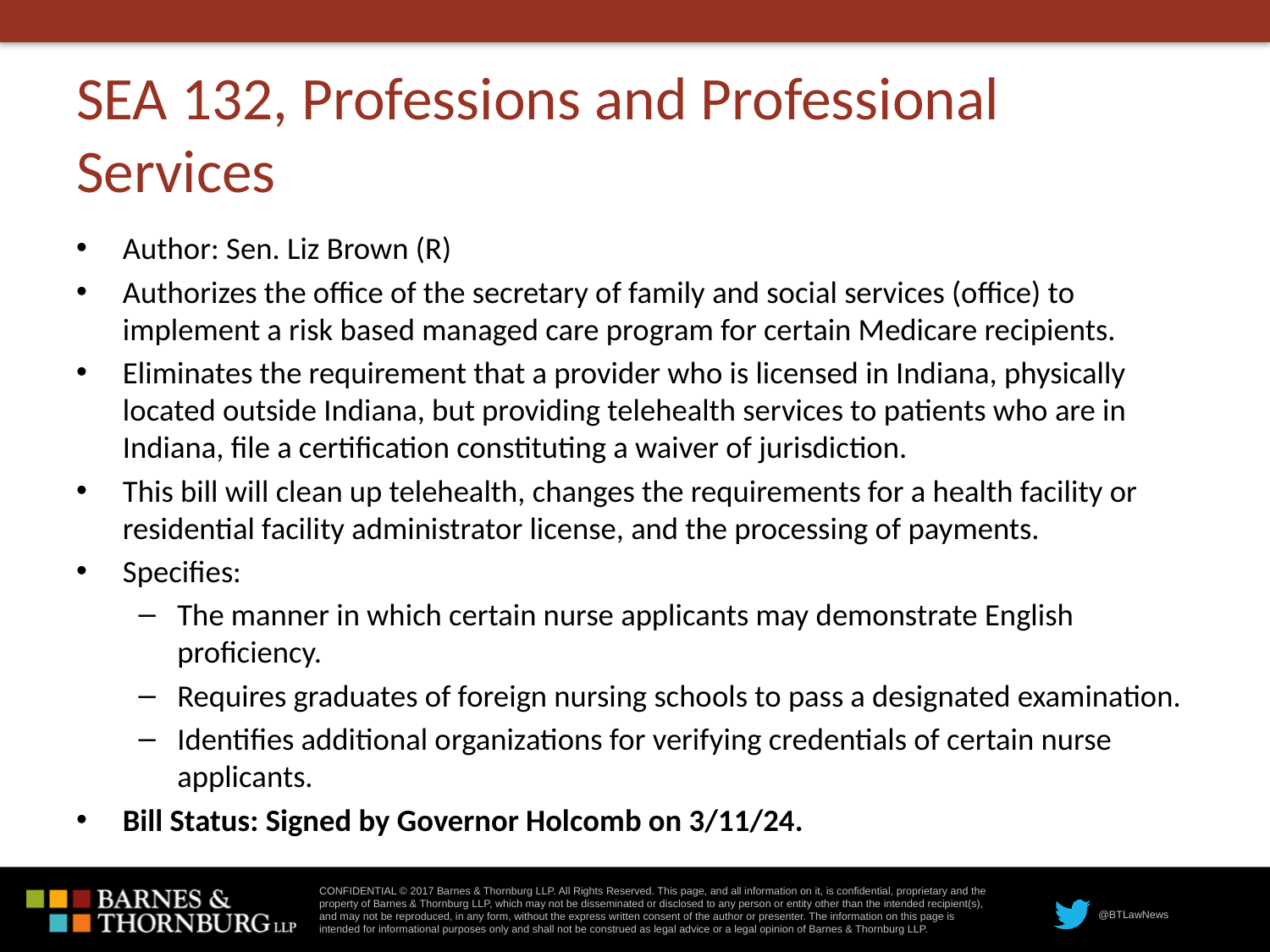

# SEA 132, Professions and Professional Services
Author: Sen. Liz Brown (R)
Authorizes the office of the secretary of family and social services (office) to implement a risk based managed care program for certain Medicare recipients.
Eliminates the requirement that a provider who is licensed in Indiana, physically located outside Indiana, but providing telehealth services to patients who are in Indiana, file a certification constituting a waiver of jurisdiction.
This bill will clean up telehealth, changes the requirements for a health facility or residential facility administrator license, and the processing of payments.
Specifies:
The manner in which certain nurse applicants may demonstrate English proficiency.
Requires graduates of foreign nursing schools to pass a designated examination.
Identifies additional organizations for verifying credentials of certain nurse applicants.
Bill Status: Signed by Governor Holcomb on 3/11/24.